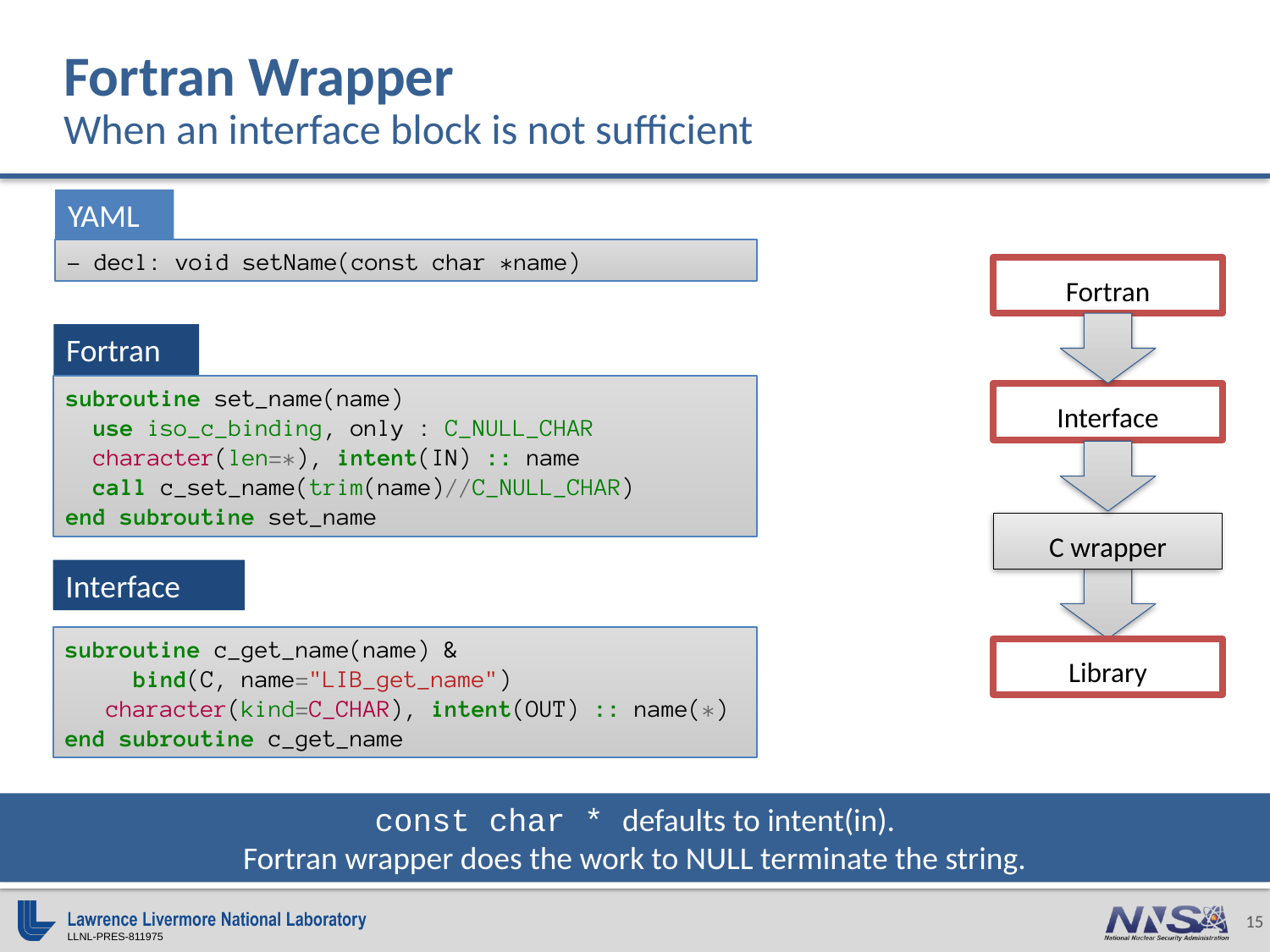

# Fortran Wrapper When an interface block is not sufficient
YAML
- decl: void setName(const char *name)
Fortran

Interface

C wrapper

Library
Fortran
subroutine set_name(name)
  use iso_c_binding, only : C_NULL_CHAR
  character(len=*), intent(IN) :: name
  call c_set_name(trim(name)//C_NULL_CHAR)
end subroutine set_name
Interface
subroutine c_get_name(name) &
     bind(C, name="LIB_get_name")
   character(kind=C_CHAR), intent(OUT) :: name(*)
end subroutine c_get_name
const char * defaults to intent(in).
Fortran wrapper does the work to NULL terminate the string.